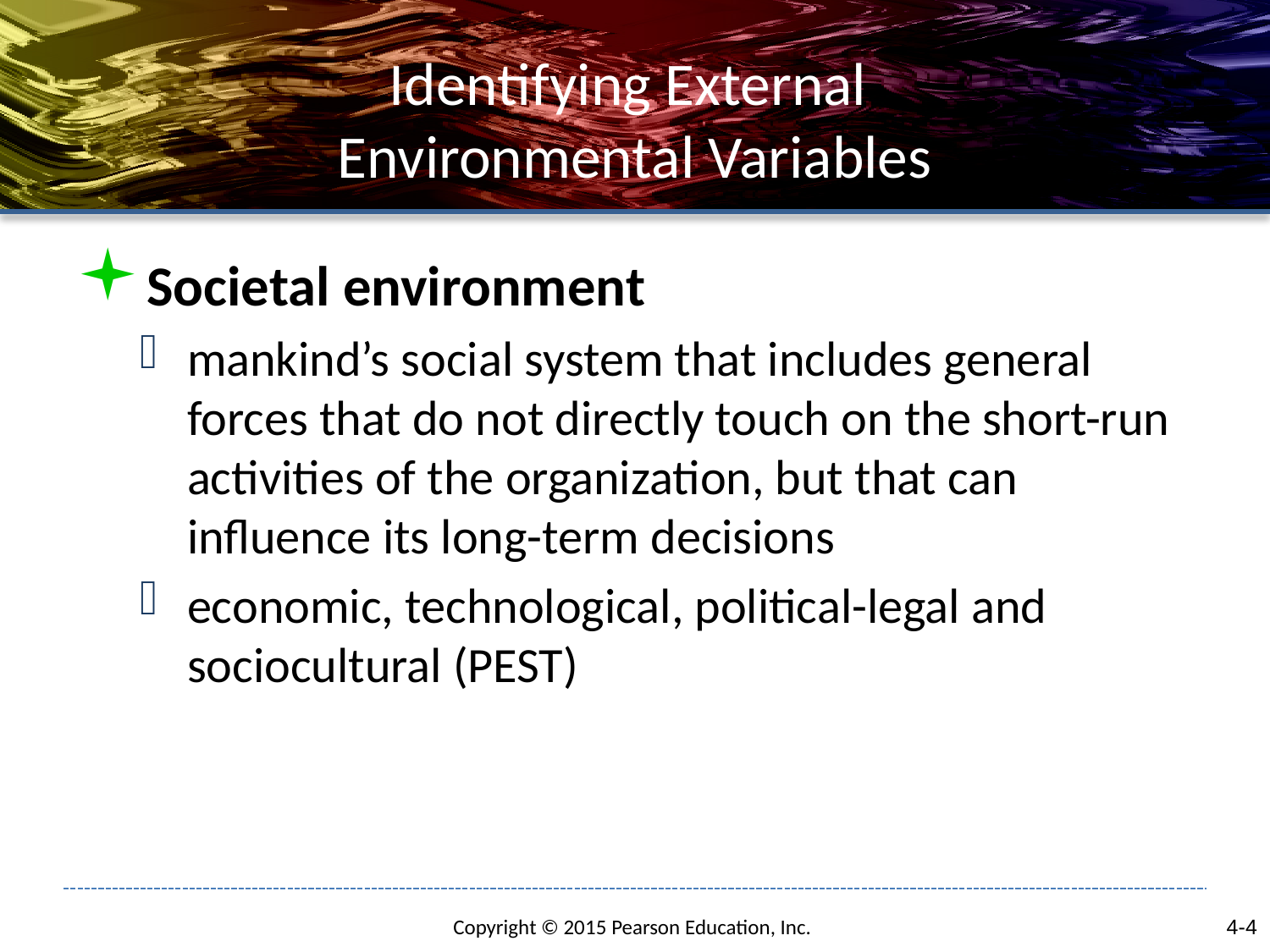

# Identifying External Environmental Variables
Societal environment
mankind’s social system that includes general forces that do not directly touch on the short-run activities of the organization, but that can influence its long-term decisions
economic, technological, political-legal and sociocultural (PEST)

4-4
Copyright © 2015 Pearson Education, Inc.